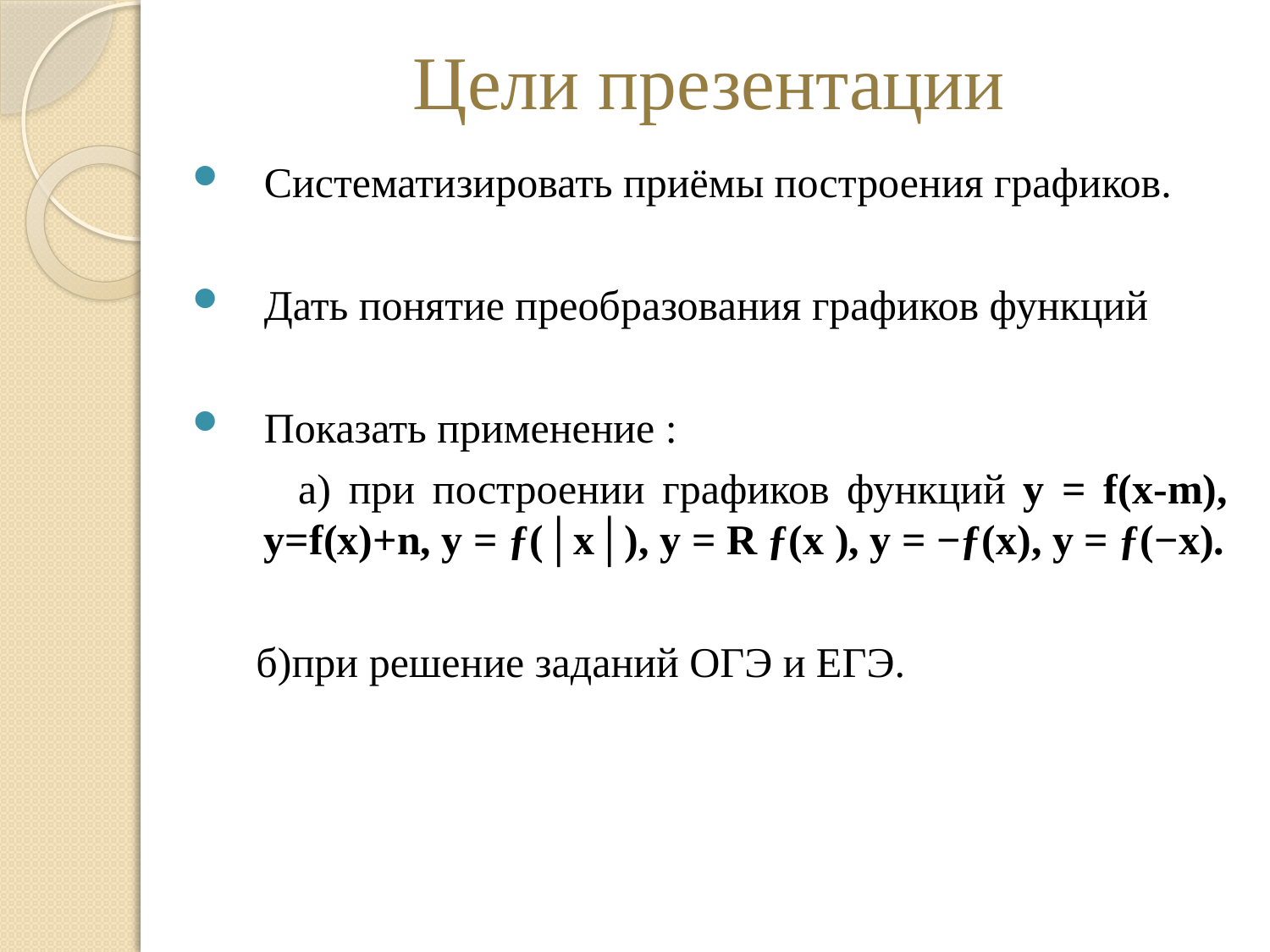

# Цели презентации
Систематизировать приёмы построения графиков.

Дать понятие преобразования графиков функций

Показать применение :
      а) при построении графиков функций y = f(x-m), y=f(x)+n, y = ƒ(│x│), y = R ƒ(x ), y = −ƒ(x), y = ƒ(−x).

      б)при решение заданий ОГЭ и ЕГЭ.